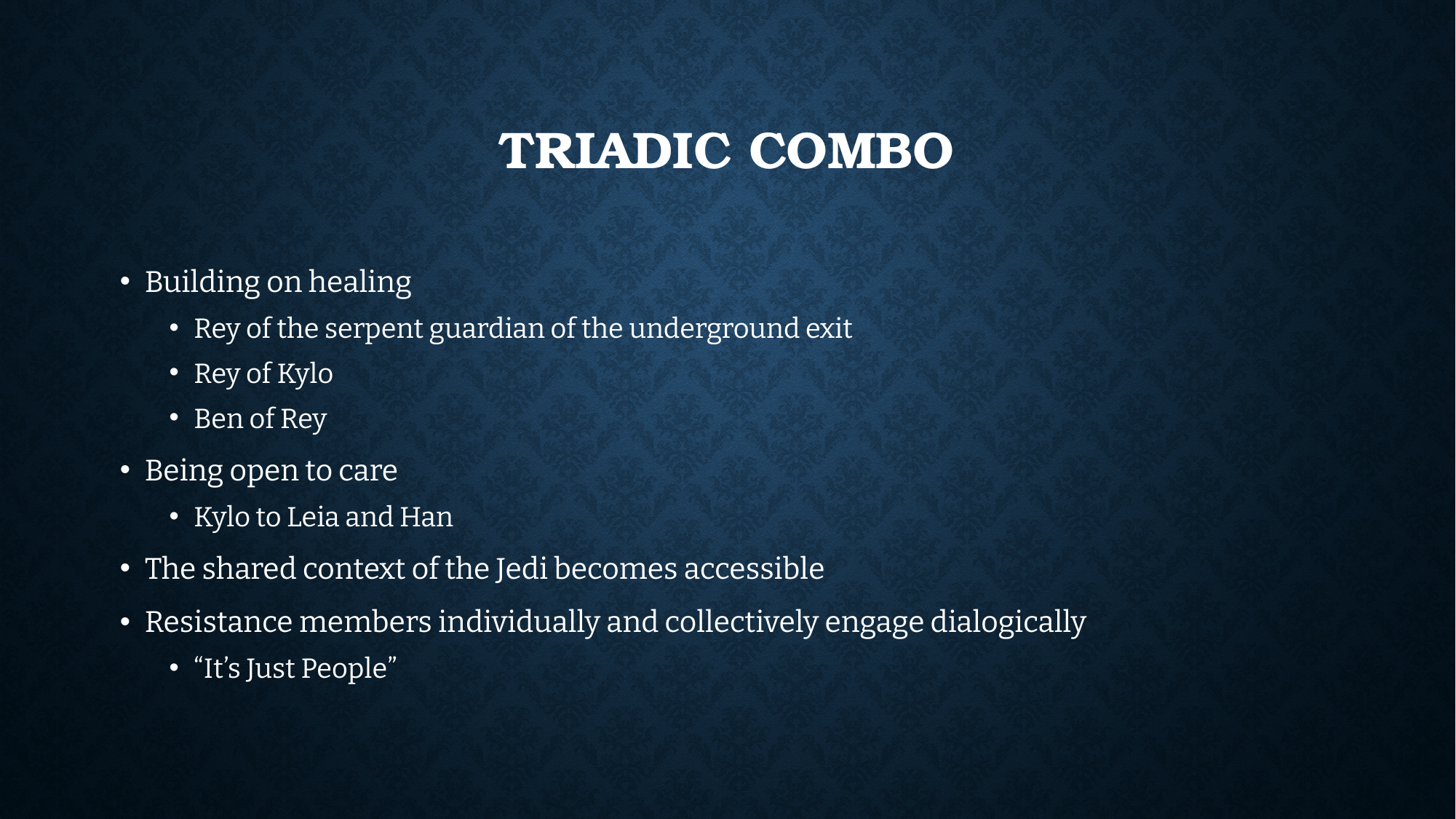

# Triadic cOMBO
Building on healing
Rey of the serpent guardian of the underground exit
Rey of Kylo
Ben of Rey
Being open to care
Kylo to Leia and Han
The shared context of the Jedi becomes accessible
Resistance members individually and collectively engage dialogically
“It’s Just People”